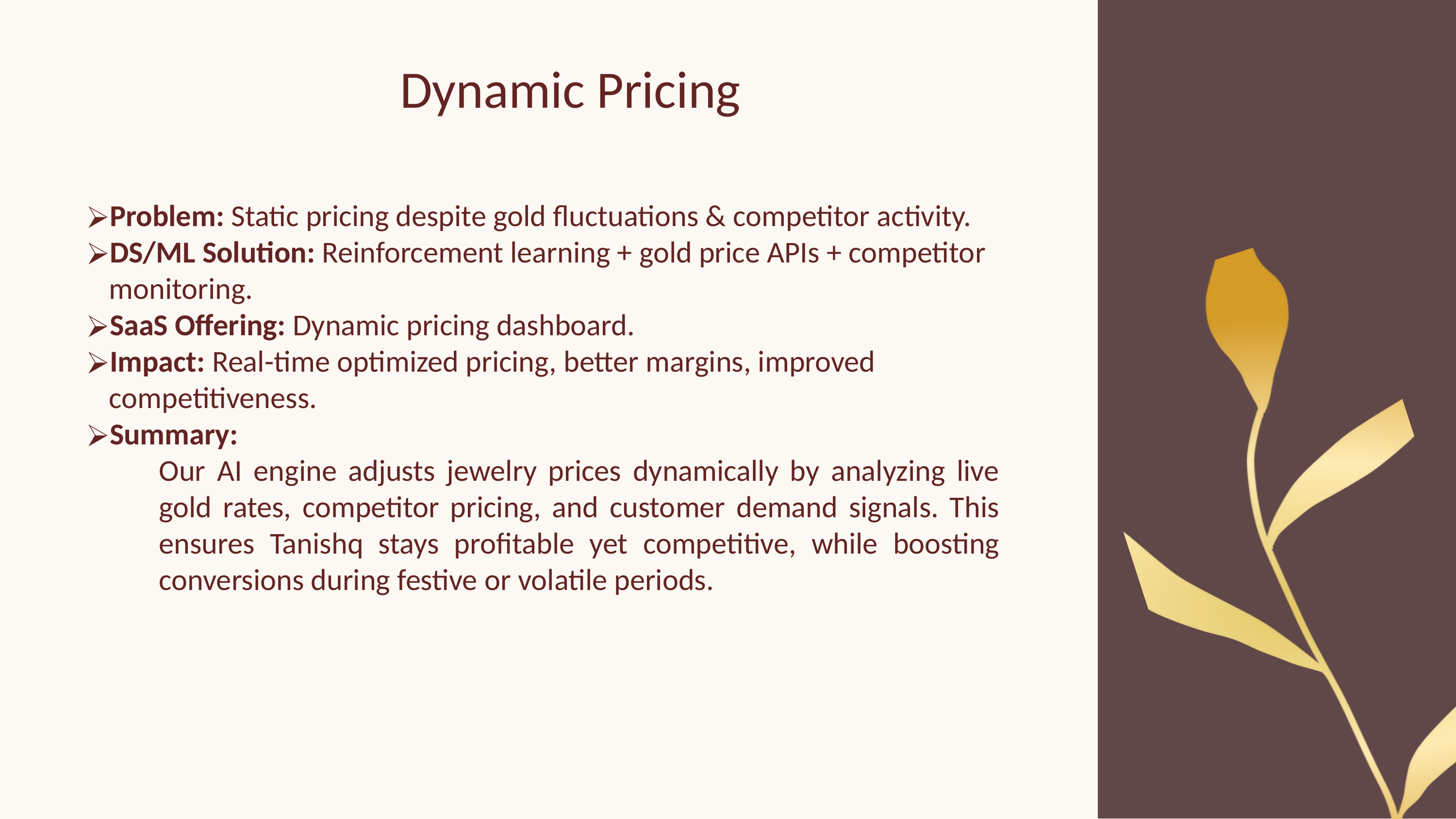

Dynamic Pricing
Problem: Static pricing despite gold fluctuations & competitor activity.
DS/ML Solution: Reinforcement learning + gold price APIs + competitor monitoring.
SaaS Offering: Dynamic pricing dashboard.
Impact: Real-time optimized pricing, better margins, improved competitiveness.
Summary:
Our AI engine adjusts jewelry prices dynamically by analyzing live gold rates, competitor pricing, and customer demand signals. This ensures Tanishq stays profitable yet competitive, while boosting conversions during festive or volatile periods.